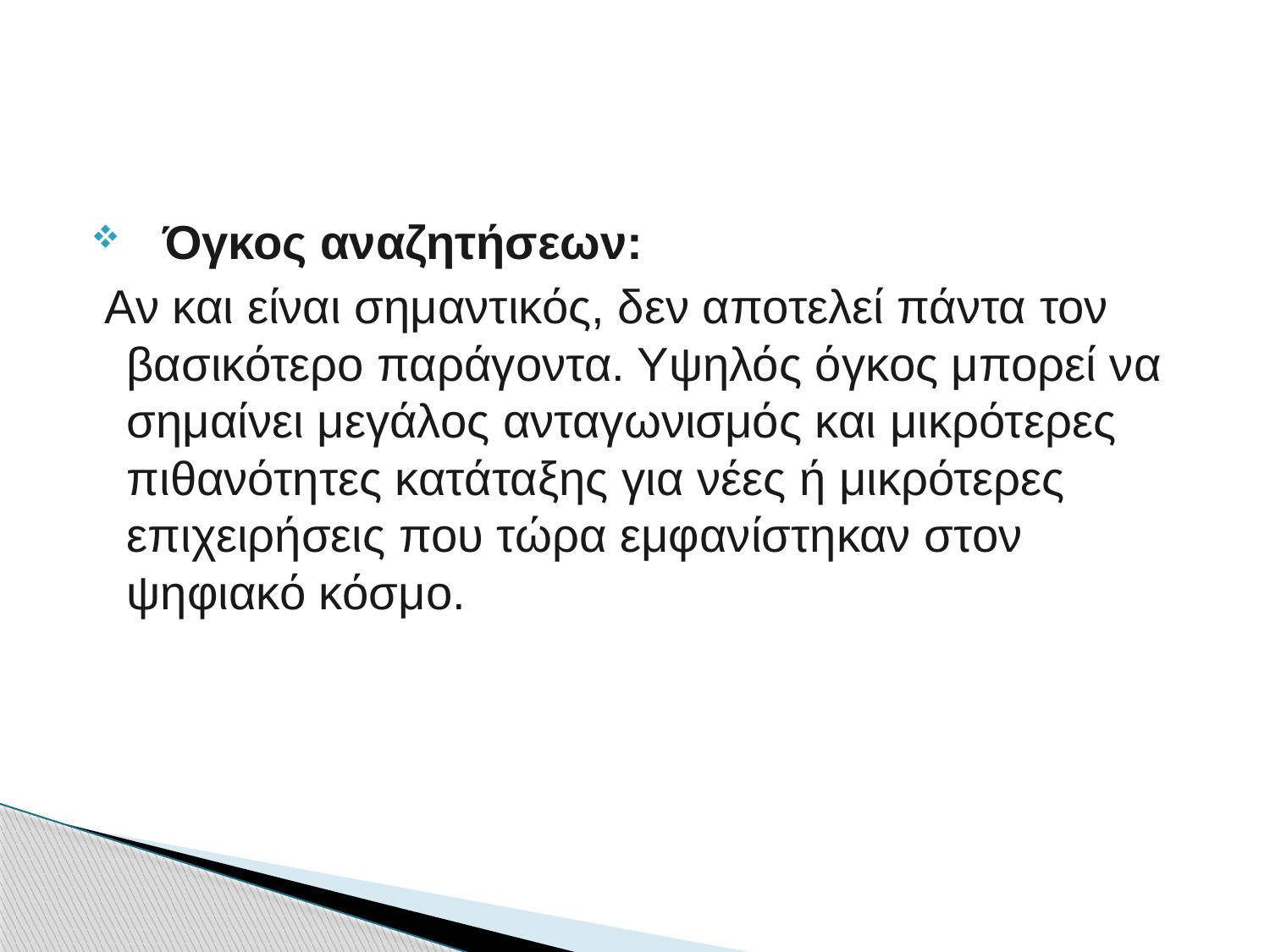

Όγκος αναζητήσεων:
 Αν και είναι σημαντικός, δεν αποτελεί πάντα τον βασικότερο παράγοντα. Υψηλός όγκος μπορεί να σημαίνει μεγάλος ανταγωνισμός και μικρότερες πιθανότητες κατάταξης για νέες ή μικρότερες επιχειρήσεις που τώρα εμφανίστηκαν στον ψηφιακό κόσμο.